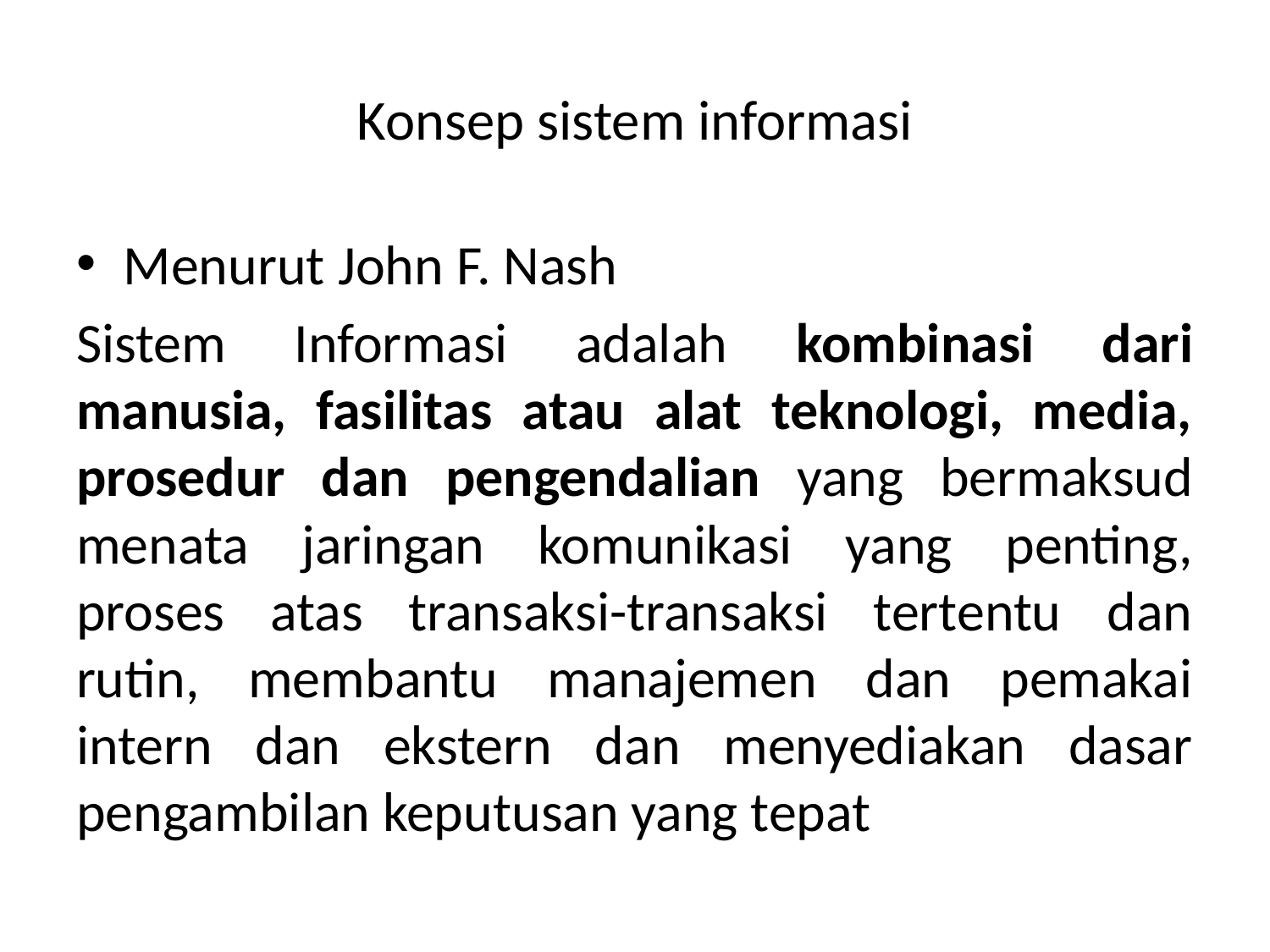

# Konsep sistem informasi
Menurut John F. Nash
Sistem Informasi adalah kombinasi dari manusia, fasilitas atau alat teknologi, media, prosedur dan pengendalian yang bermaksud menata jaringan komunikasi yang penting, proses atas transaksi-transaksi tertentu dan rutin, membantu manajemen dan pemakai intern dan ekstern dan menyediakan dasar pengambilan keputusan yang tepat